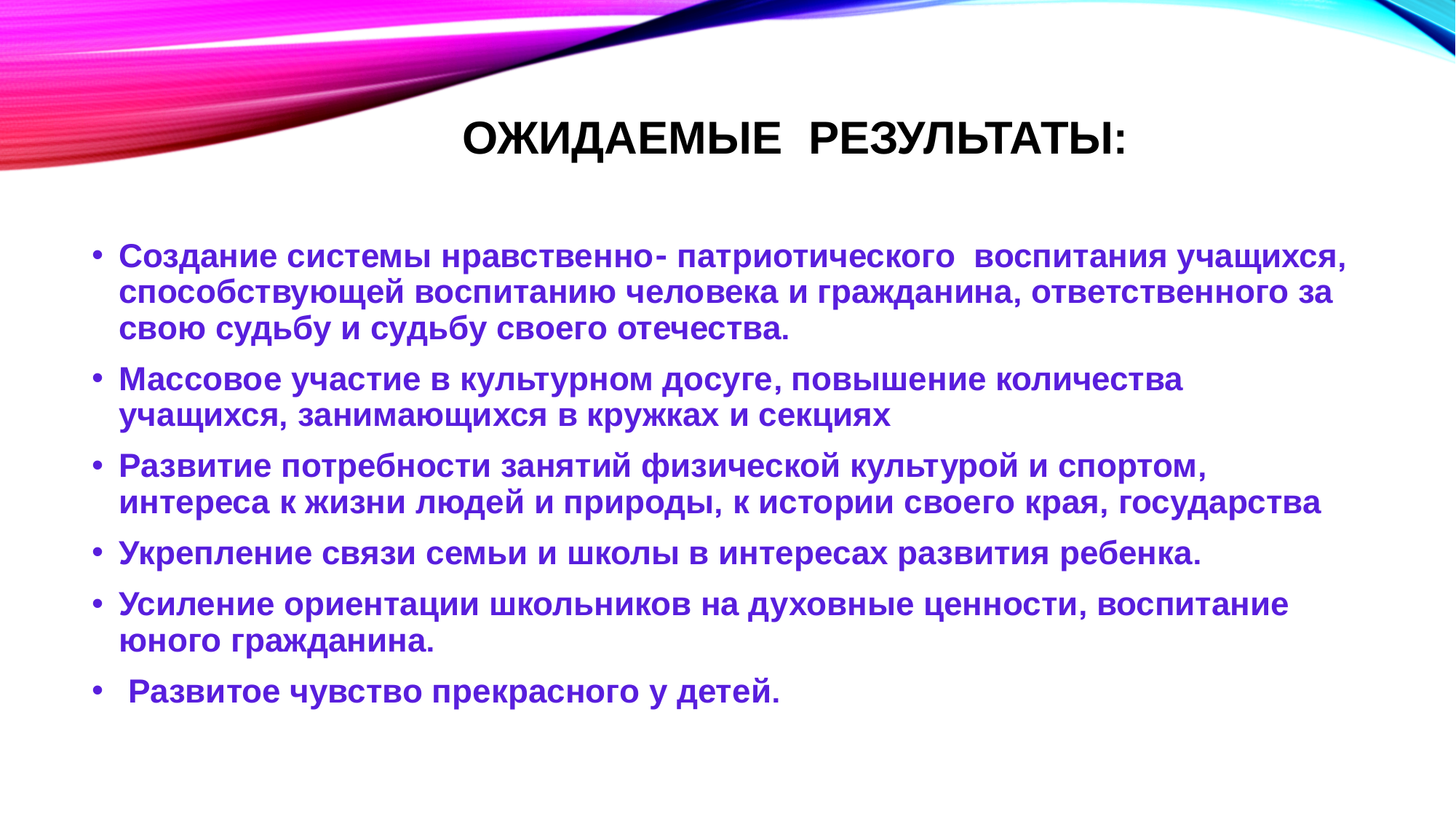

# Ожидаемые  результаты:

Создание системы нравственно- патриотического  воспитания учащихся, способствующей воспитанию человека и гражданина, ответственного за свою судьбу и судьбу своего отечества.
Массовое участие в культурном досуге, повышение количества учащихся, занимающихся в кружках и секциях
Развитие потребности занятий физической культурой и спортом, интереса к жизни людей и природы, к истории своего края, государства
Укрепление связи семьи и школы в интересах развития ребенка.
Усиление ориентации школьников на духовные ценности, воспитание юного гражданина.
 Развитое чувство прекрасного у детей.